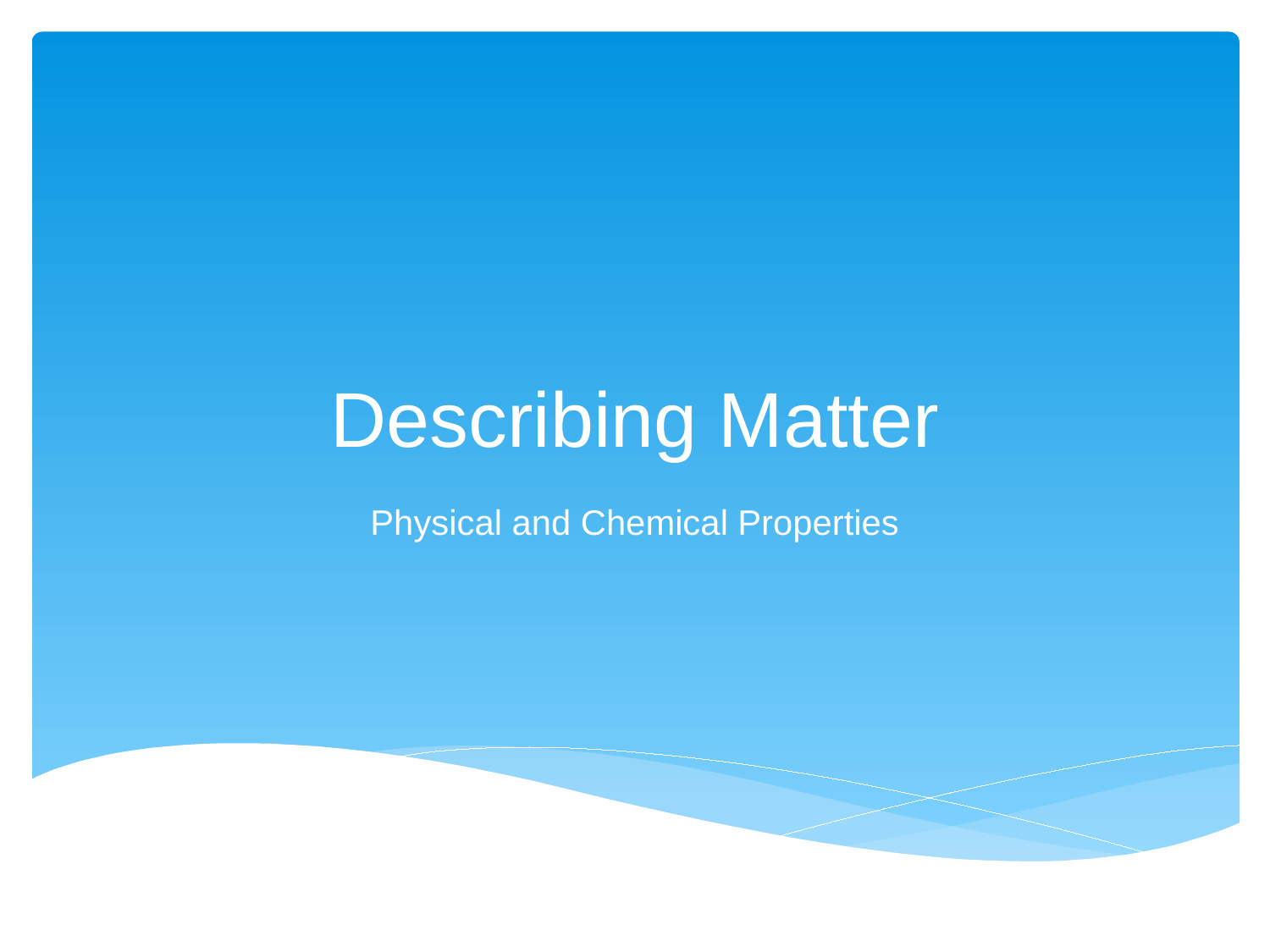

# Describing Matter
Physical and Chemical Properties